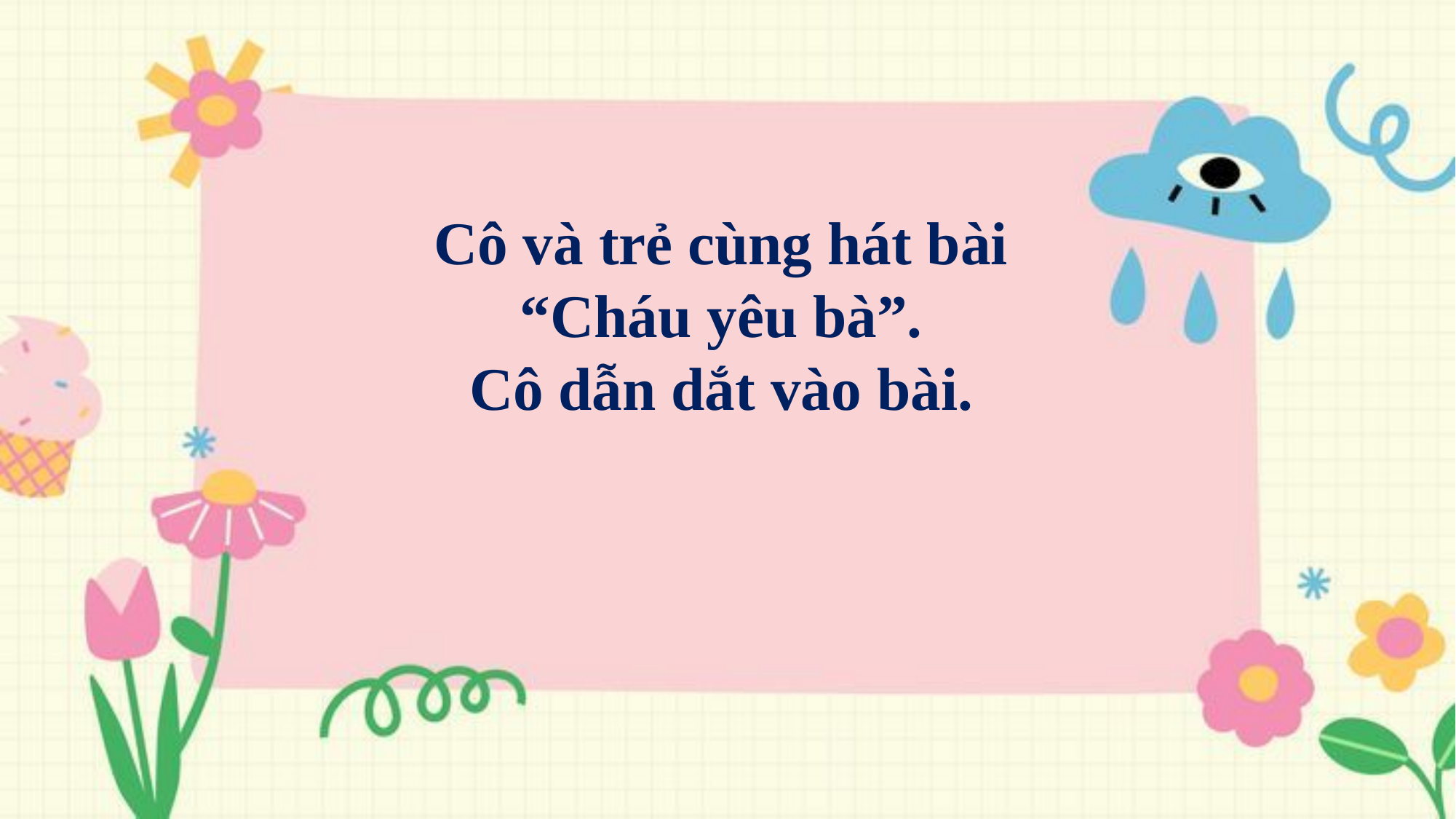

Cô và trẻ cùng hát bài
 “Cháu yêu bà”.
 Cô dẫn dắt vào bài.